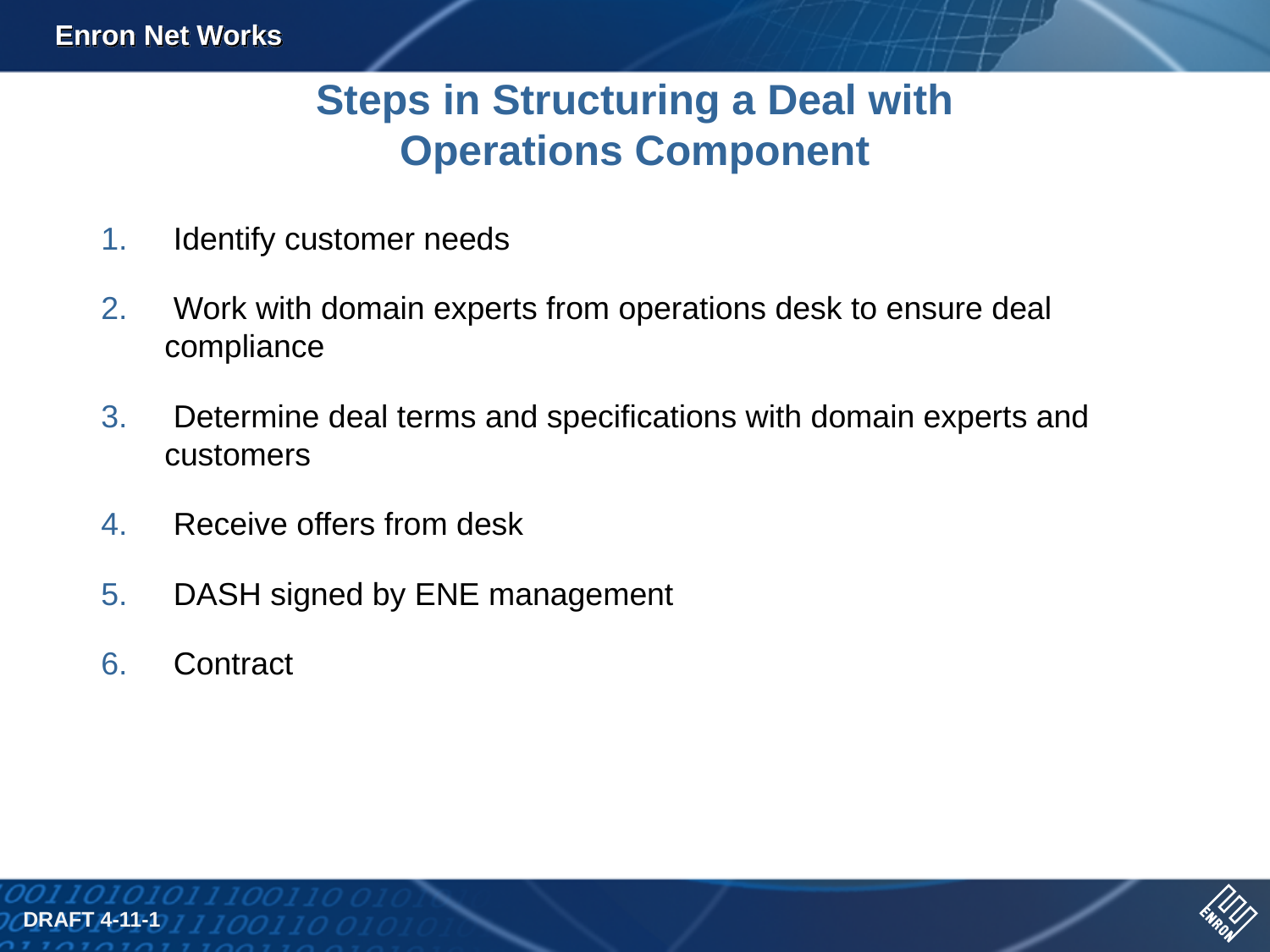

Steps in Structuring a Deal with Operations Component
 Identify customer needs
 Work with domain experts from operations desk to ensure deal   compliance
 Determine deal terms and specifications with domain experts and customers
 Receive offers from desk
 DASH signed by ENE management
 Contract